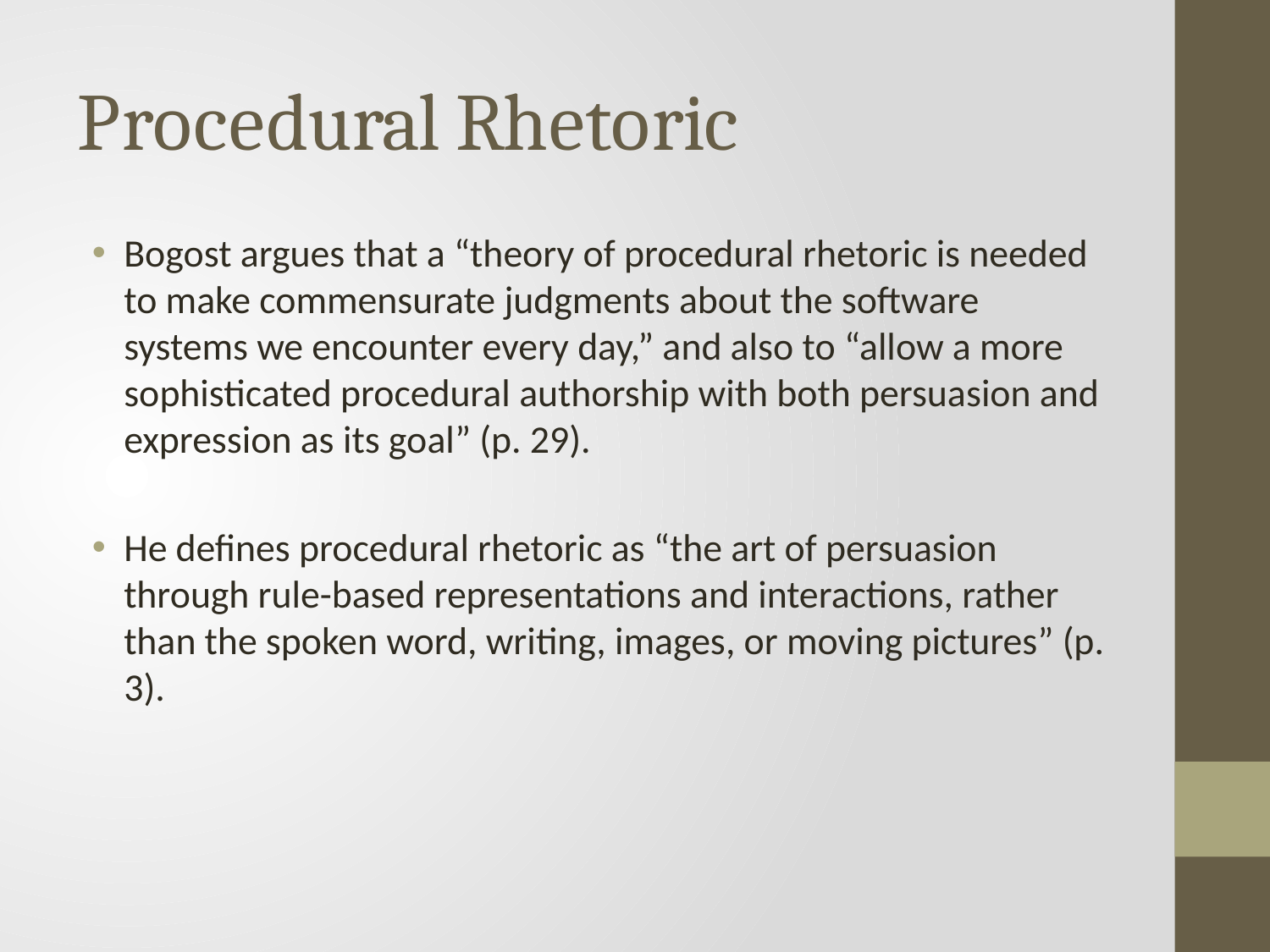

# Procedural Rhetoric
Bogost argues that a “theory of procedural rhetoric is needed to make commensurate judgments about the software systems we encounter every day,” and also to “allow a more sophisticated procedural authorship with both persuasion and expression as its goal” (p. 29).

He defines procedural rhetoric as “the art of persuasion through rule-based representations and interactions, rather than the spoken word, writing, images, or moving pictures” (p. 3).